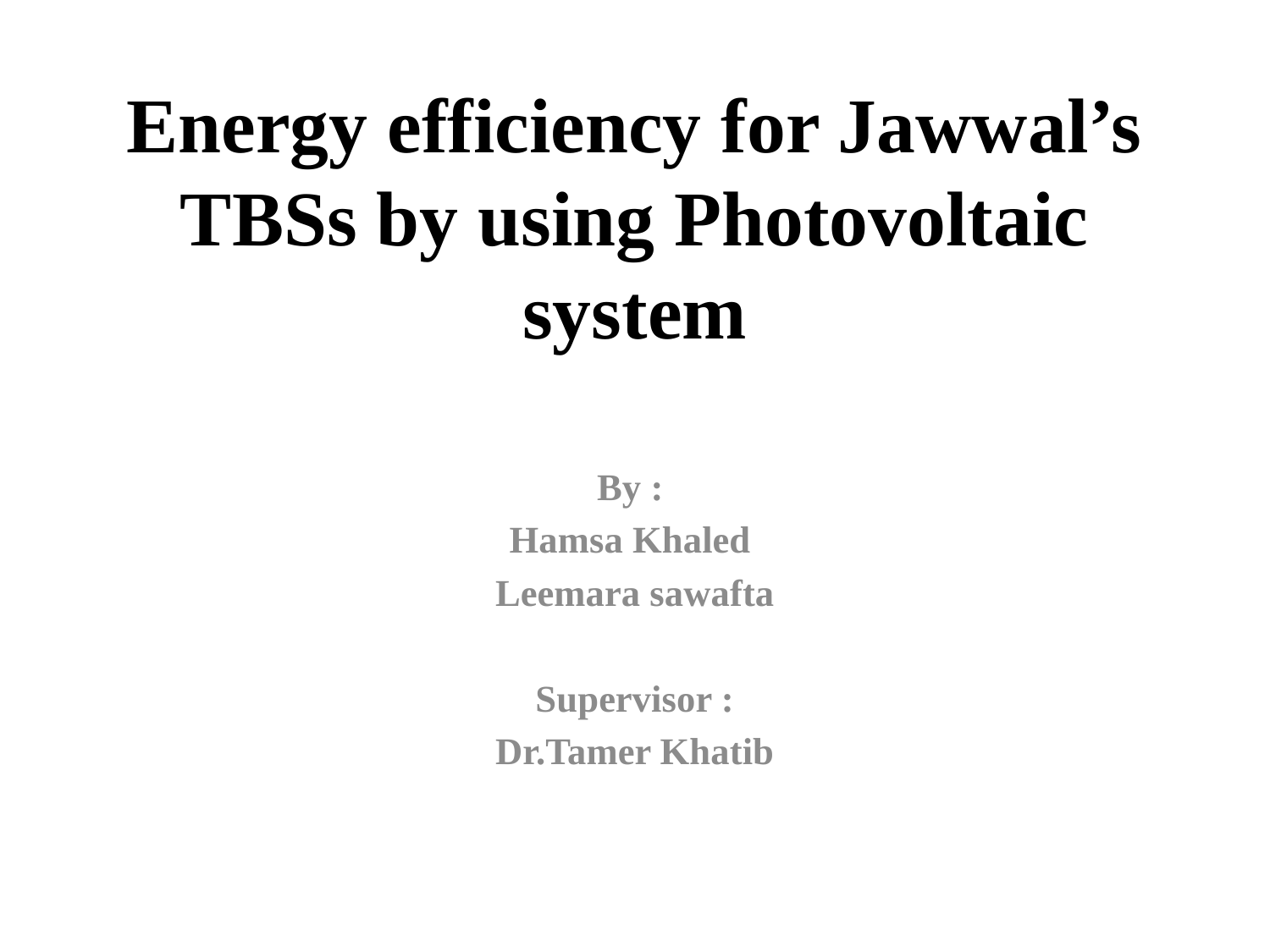

# Energy efficiency for Jawwal’s TBSs by using Photovoltaic system
By :
Hamsa Khaled
Leemara sawafta

Supervisor :
Dr.Tamer Khatib